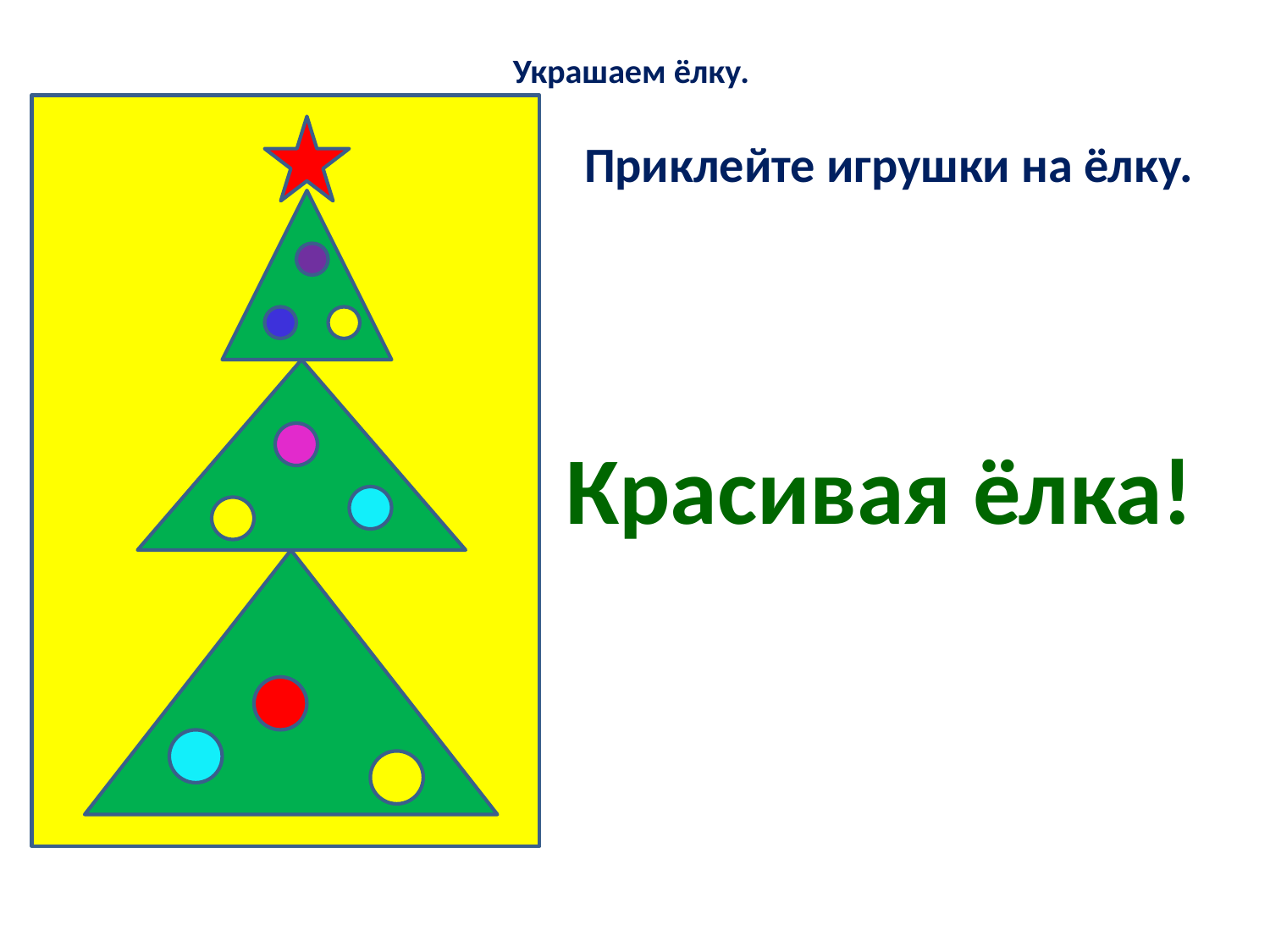

# Украшаем ёлку.

Приклейте игрушки на ёлку.

Красивая ёлка!